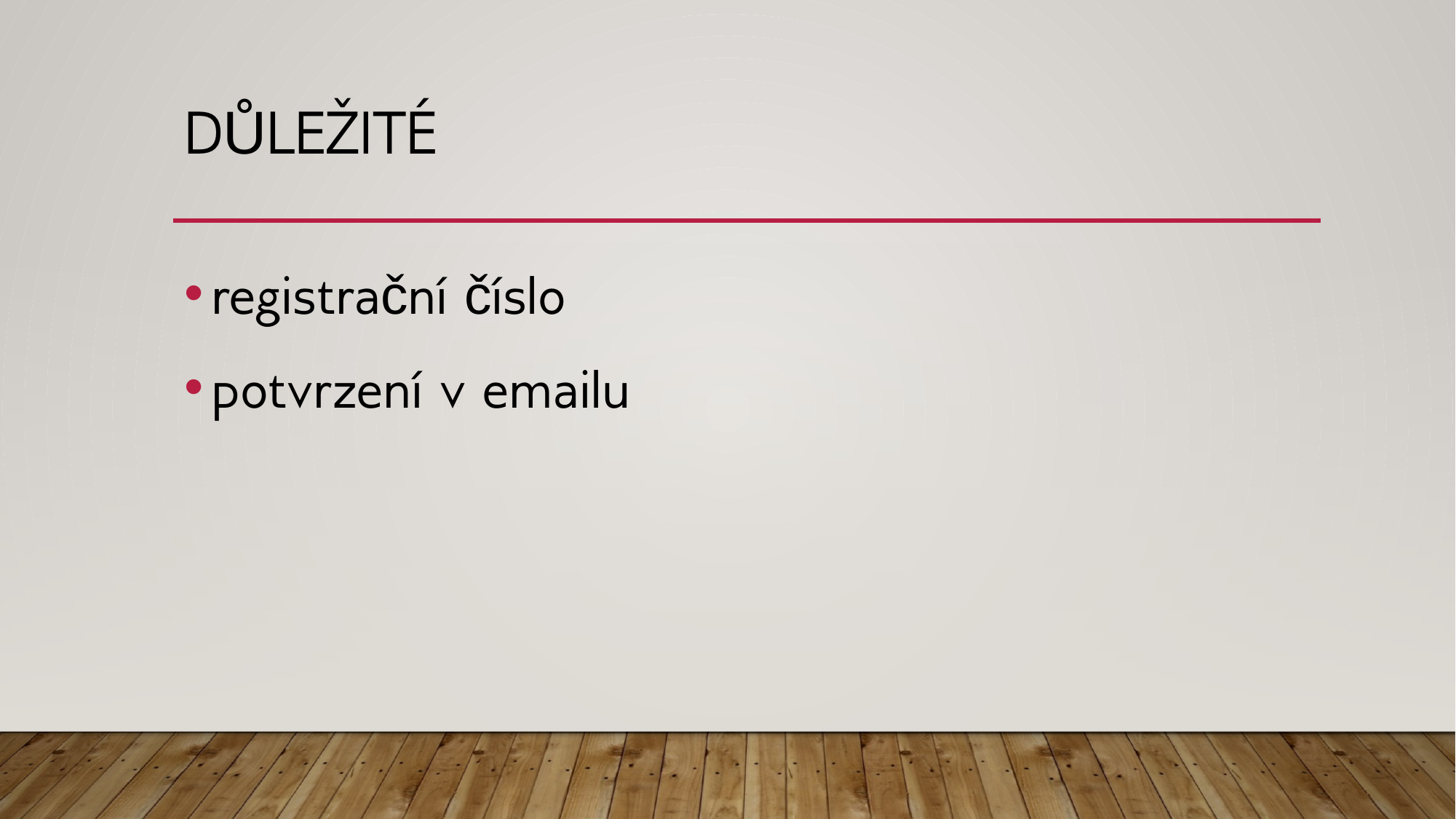

# důležité
registrační číslo
potvrzení v emailu